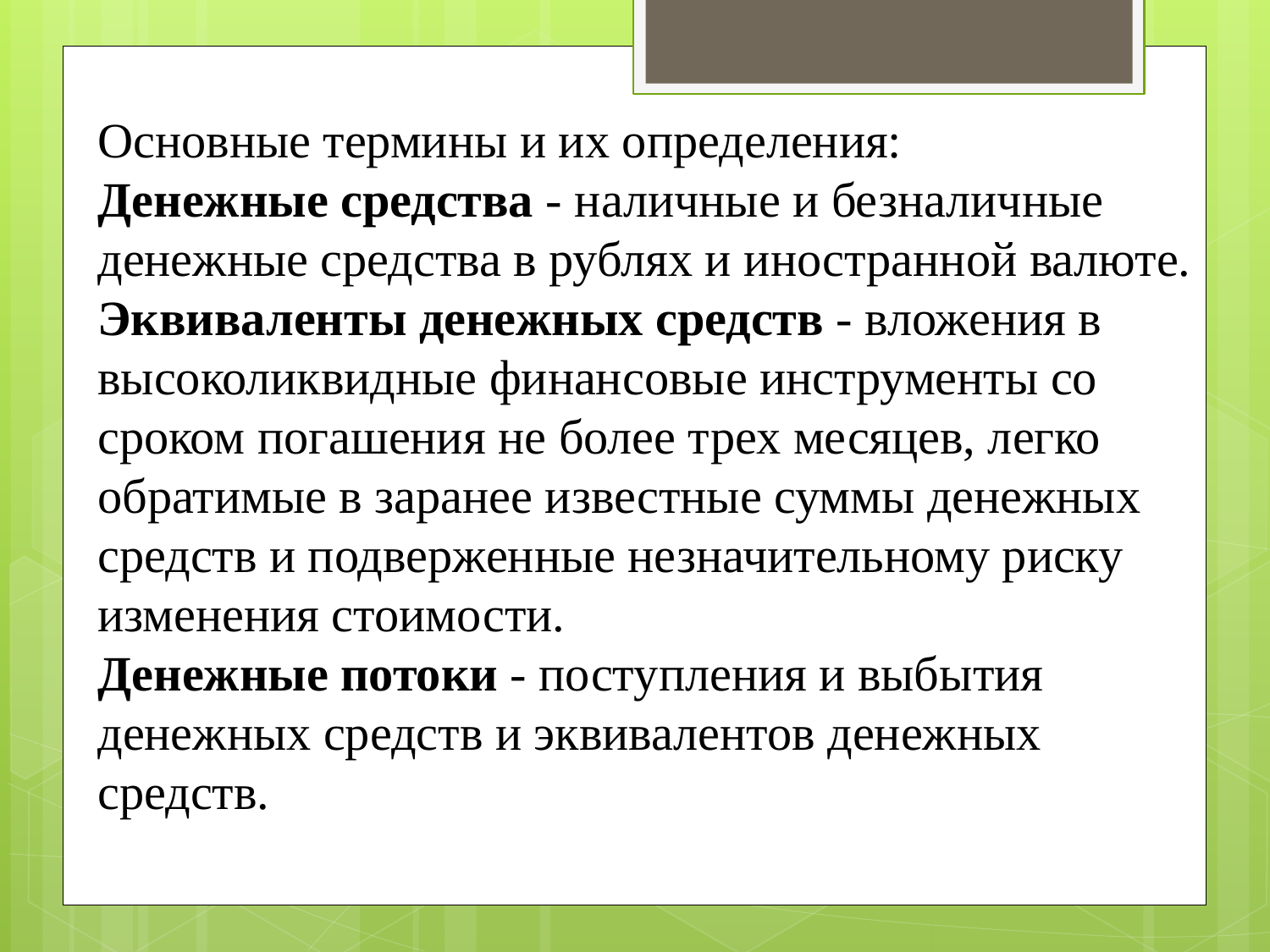

# Основные термины и их определения: Денежные средства - наличные и безналичные денежные средства в рублях и иностранной валюте. Эквиваленты денежных средств - вложения в высоколиквидные финансовые инструменты со сроком погашения не более трех месяцев, легко обратимые в заранее известные суммы денежных средств и подверженные незначительному риску изменения стоимости. Денежные потоки - поступления и выбытия денежных средств и эквивалентов денежных средств.